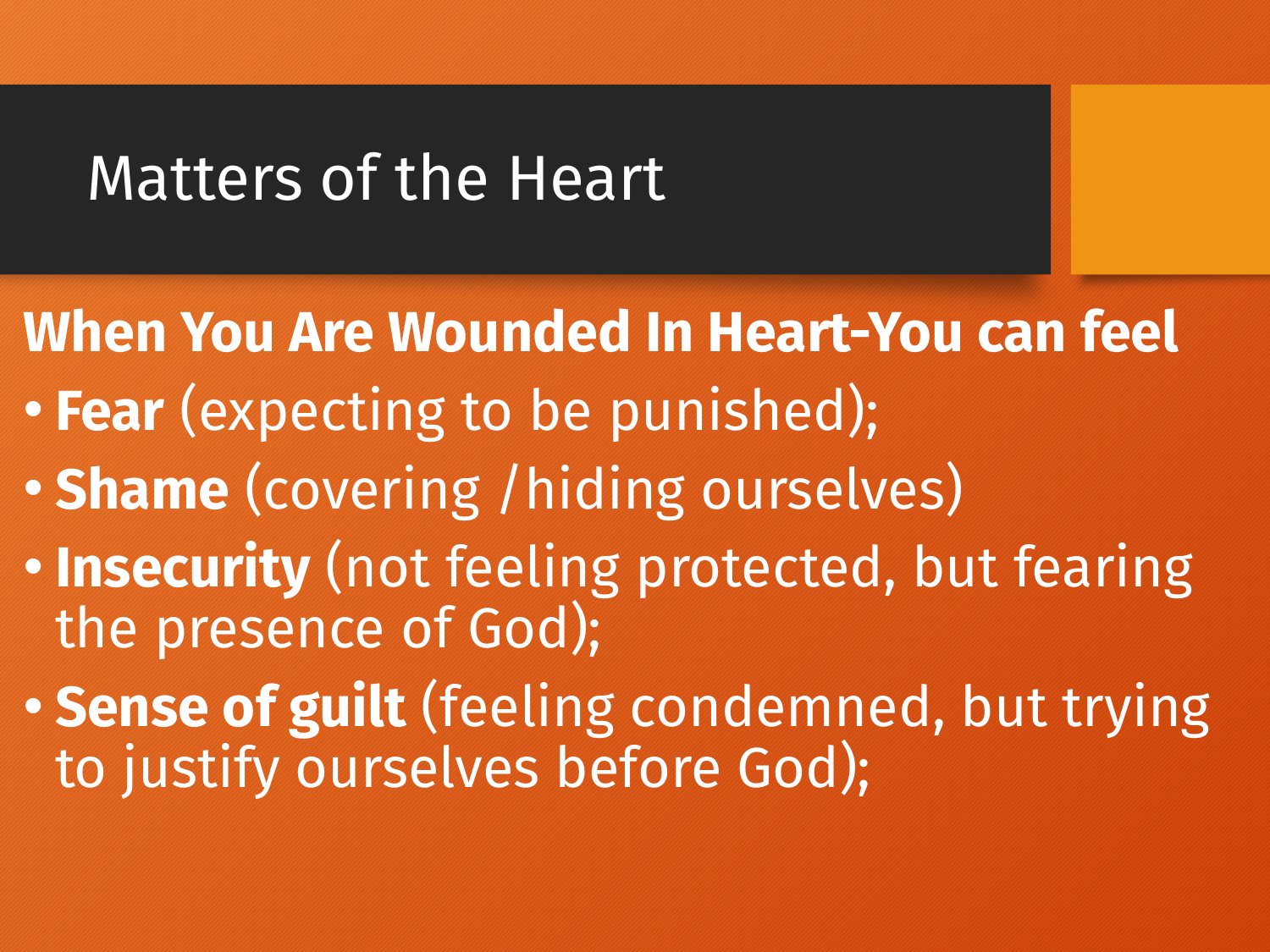

# Matters of the Heart
When You Are Wounded In Heart-You can feel
Fear (expecting to be punished);
Shame (covering /hiding ourselves)
Insecurity (not feeling protected, but fearing the presence of God);
Sense of guilt (feeling condemned, but trying to justify ourselves before God);